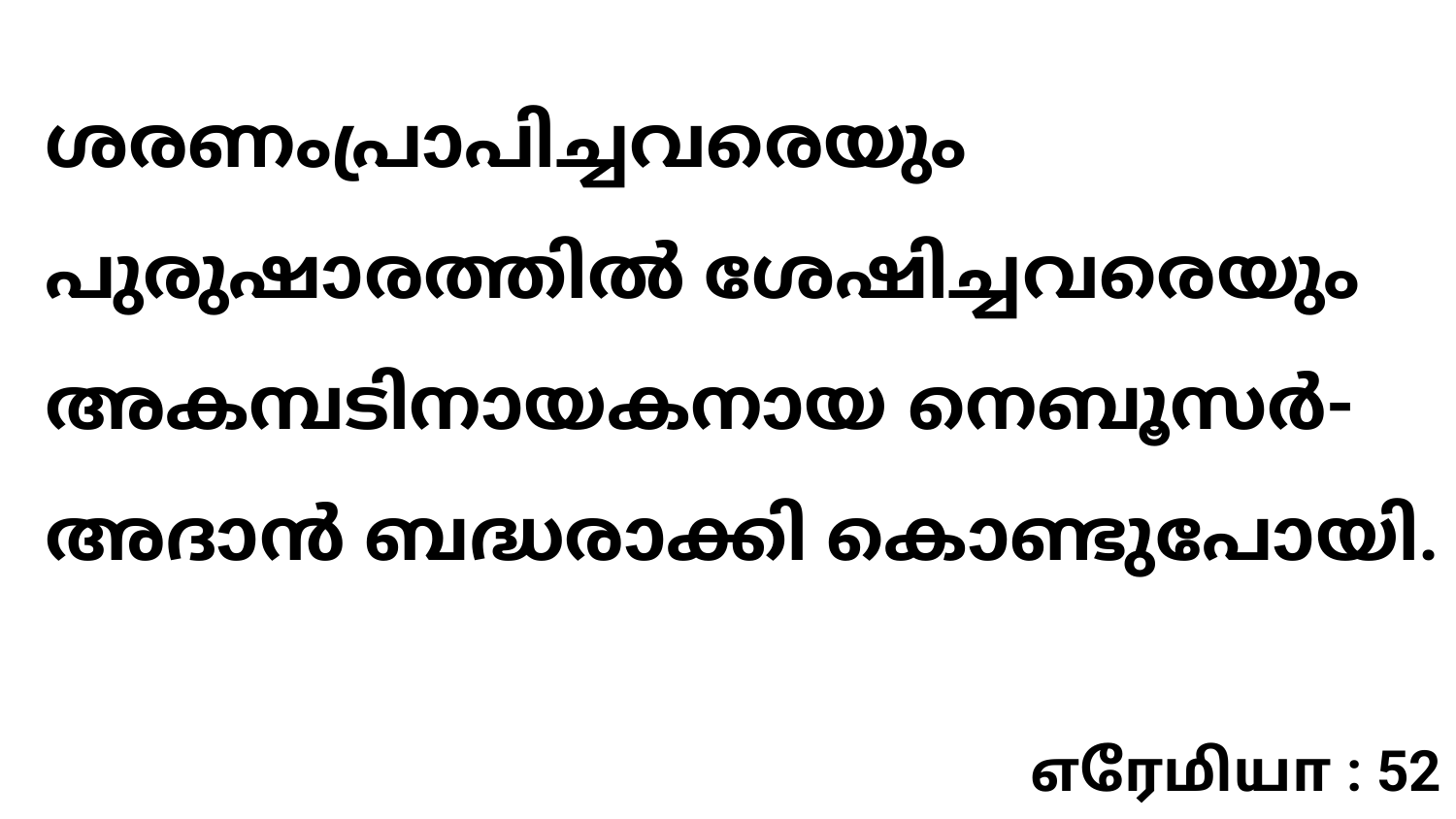

ശരണംപ്രാപിച്ചവരെയും പുരുഷാരത്തിൽ ശേഷിച്ചവരെയും അകമ്പടിനായകനായ നെബൂസർ-അദാൻ ബദ്ധരാക്കി കൊണ്ടുപോയി.
எரேமியா : 52